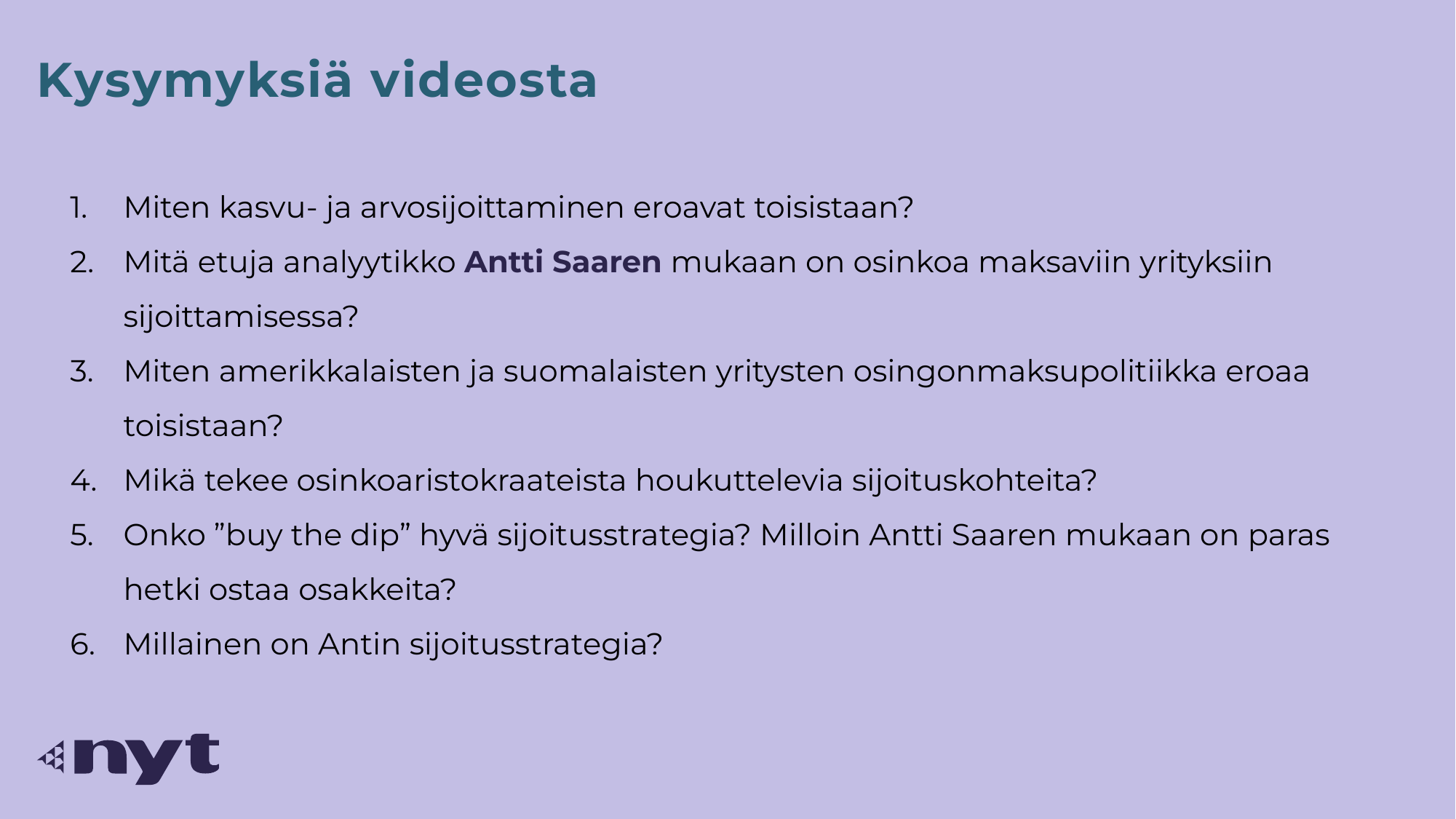

# Kysymyksiä videosta
Miten kasvu- ja arvosijoittaminen eroavat toisistaan?
Mitä etuja analyytikko Antti Saaren mukaan on osinkoa maksaviin yrityksiin sijoittamisessa?
Miten amerikkalaisten ja suomalaisten yritysten osingonmaksupolitiikka eroaa toisistaan?
Mikä tekee osinkoaristokraateista houkuttelevia sijoituskohteita?
Onko ”buy the dip” hyvä sijoitusstrategia? Milloin Antti Saaren mukaan on paras hetki ostaa osakkeita?
Millainen on Antin sijoitusstrategia?